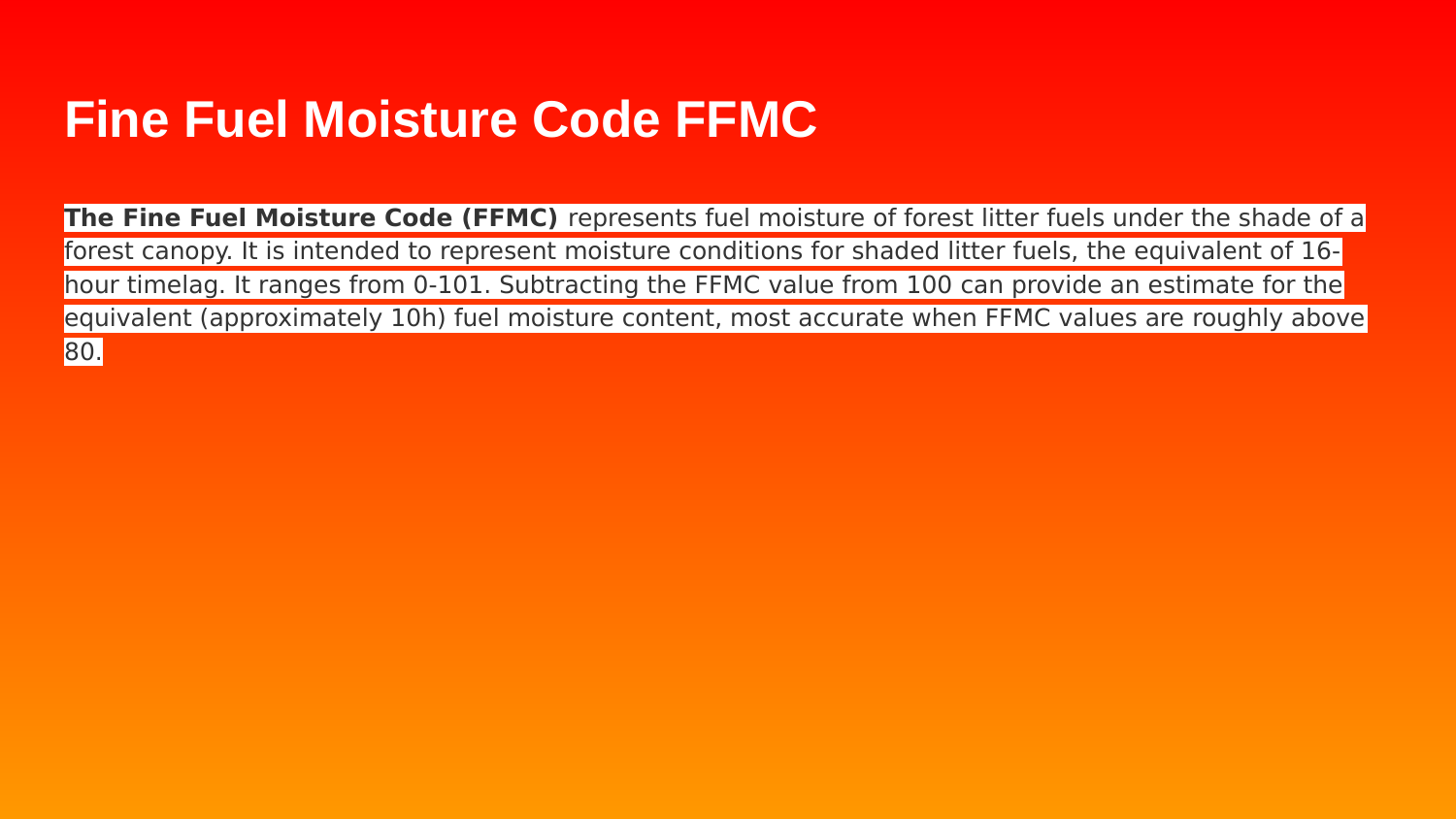

# Fine Fuel Moisture Code FFMC
The Fine Fuel Moisture Code (FFMC) represents fuel moisture of forest litter fuels under the shade of a forest canopy. It is intended to represent moisture conditions for shaded litter fuels, the equivalent of 16-hour timelag. It ranges from 0-101. Subtracting the FFMC value from 100 can provide an estimate for the equivalent (approximately 10h) fuel moisture content, most accurate when FFMC values are roughly above 80.